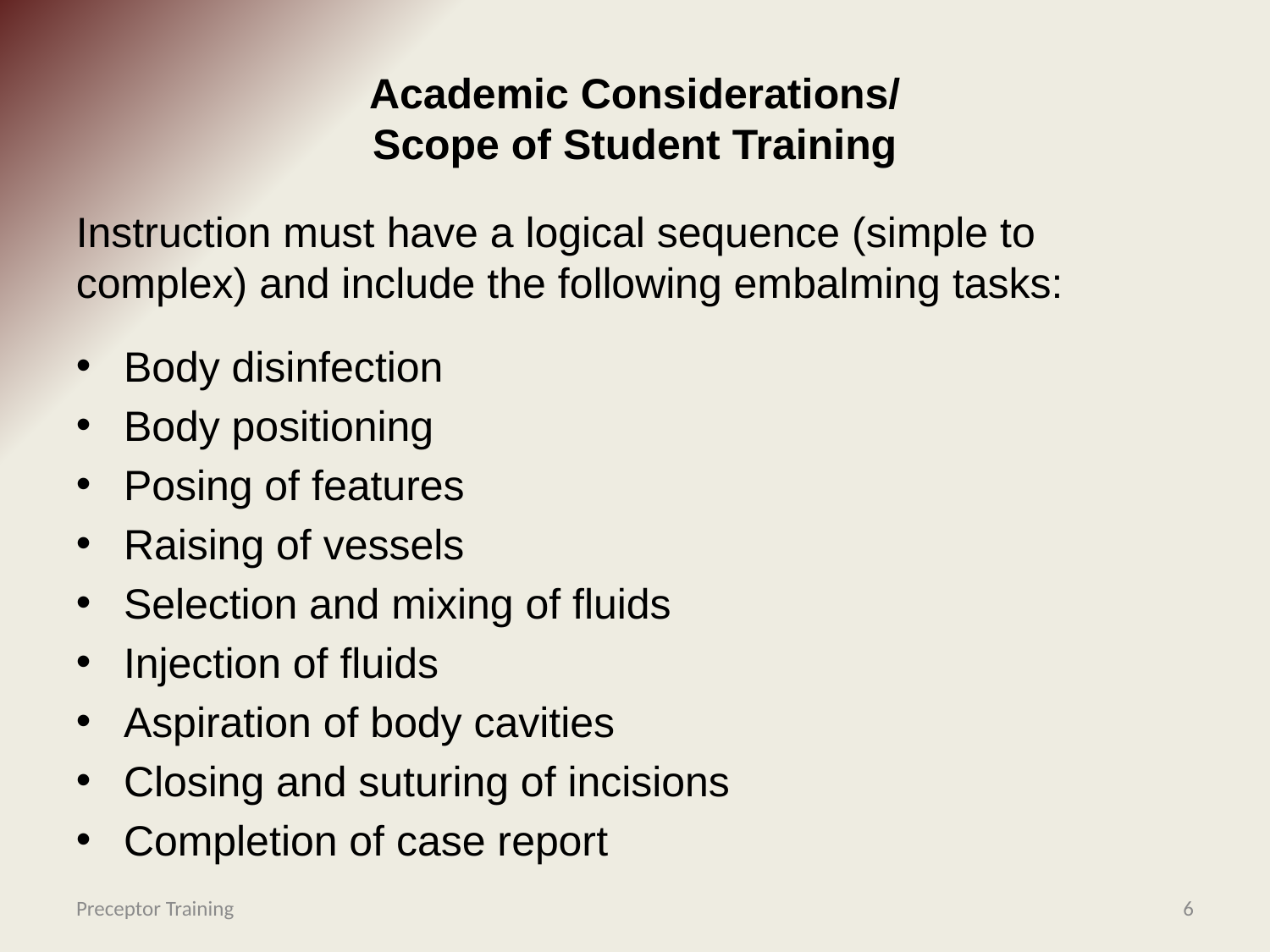

# Academic Considerations/ Scope of Student Training
Instruction must have a logical sequence (simple to complex) and include the following embalming tasks:

Body disinfection
Body positioning
Posing of features
Raising of vessels
Selection and mixing of fluids
Injection of fluids
Aspiration of body cavities
Closing and suturing of incisions
Completion of case report
Preceptor Training
6